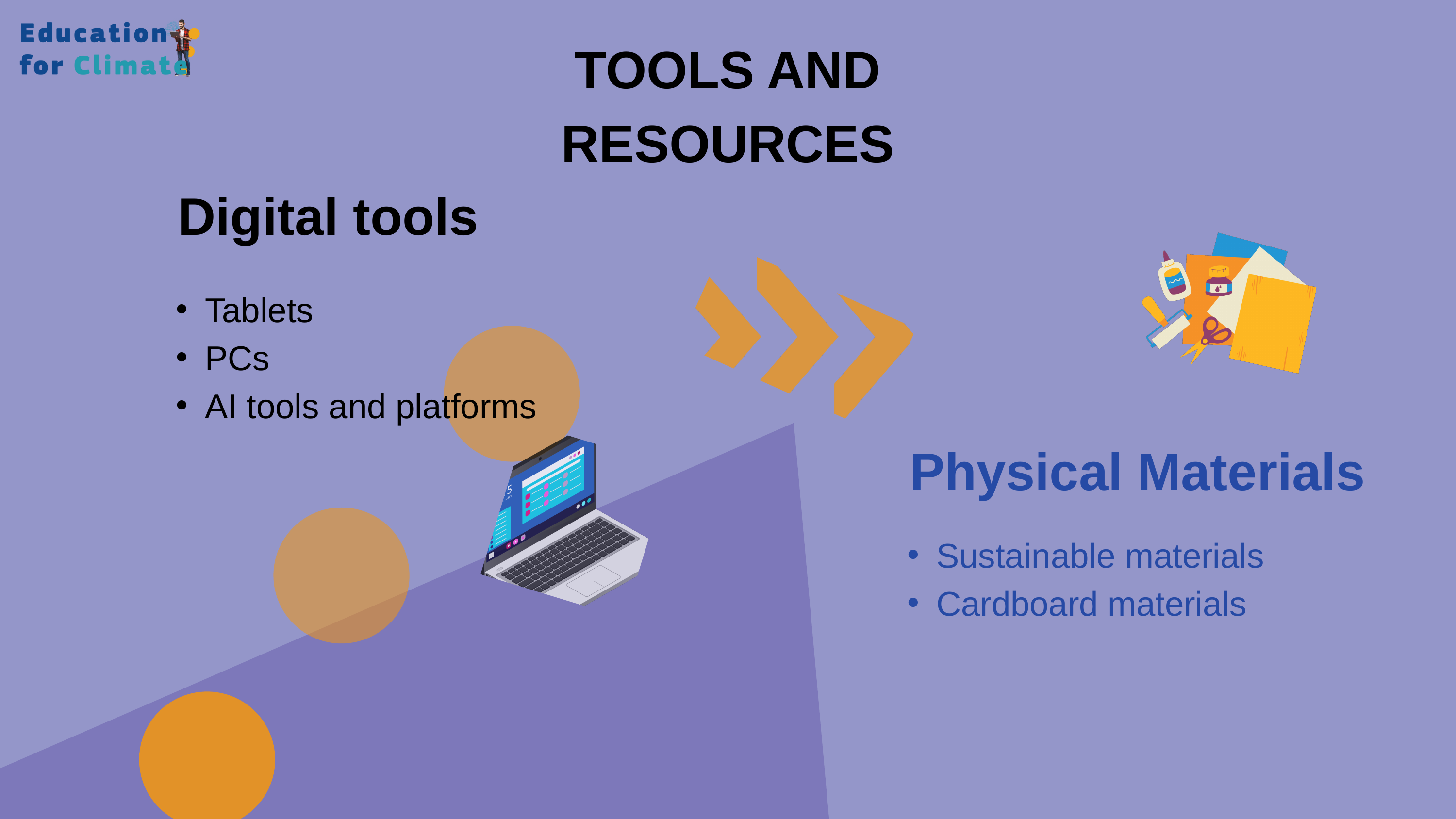

TOOLS AND RESOURCES
Digital tools

Tablets
PCs
AI tools and platforms

Physical Materials

Sustainable materials
Cardboard materials